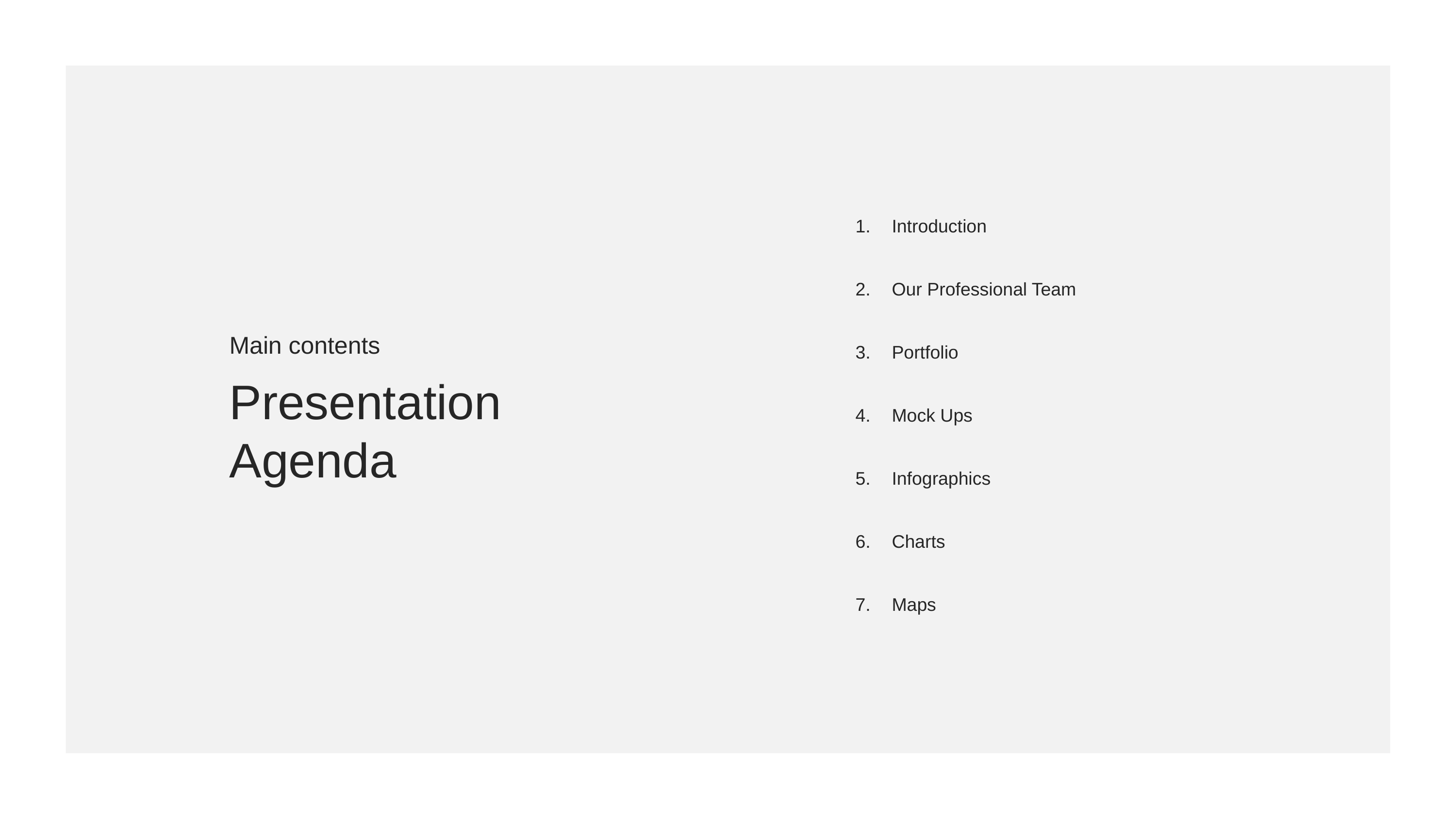

Introduction
Our Professional Team
Portfolio
Mock Ups
Infographics
Charts
Maps
Main contents
Presentation Agenda